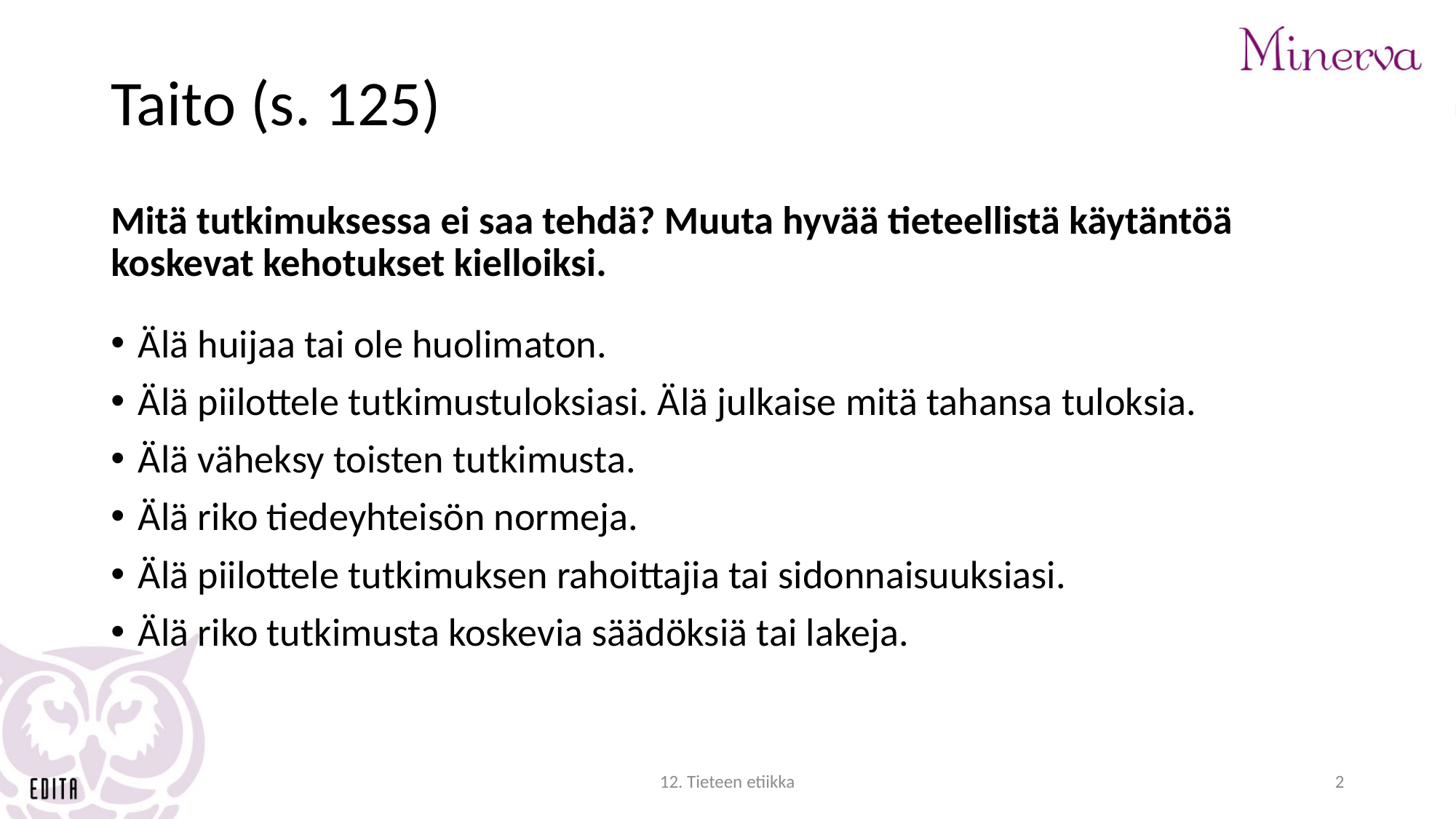

# Taito (s. 125)
Mitä tutkimuksessa ei saa tehdä? Muuta hyvää tieteellistä käytäntöä koskevat kehotukset kielloiksi.

Älä huijaa tai ole huolimaton.
Älä piilottele tutkimustuloksiasi. Älä julkaise mitä tahansa tuloksia.
Älä väheksy toisten tutkimusta.
Älä riko tiedeyhteisön normeja.
Älä piilottele tutkimuksen rahoittajia tai sidonnaisuuksiasi.
Älä riko tutkimusta koskevia säädöksiä tai lakeja.
12. Tieteen etiikka
2